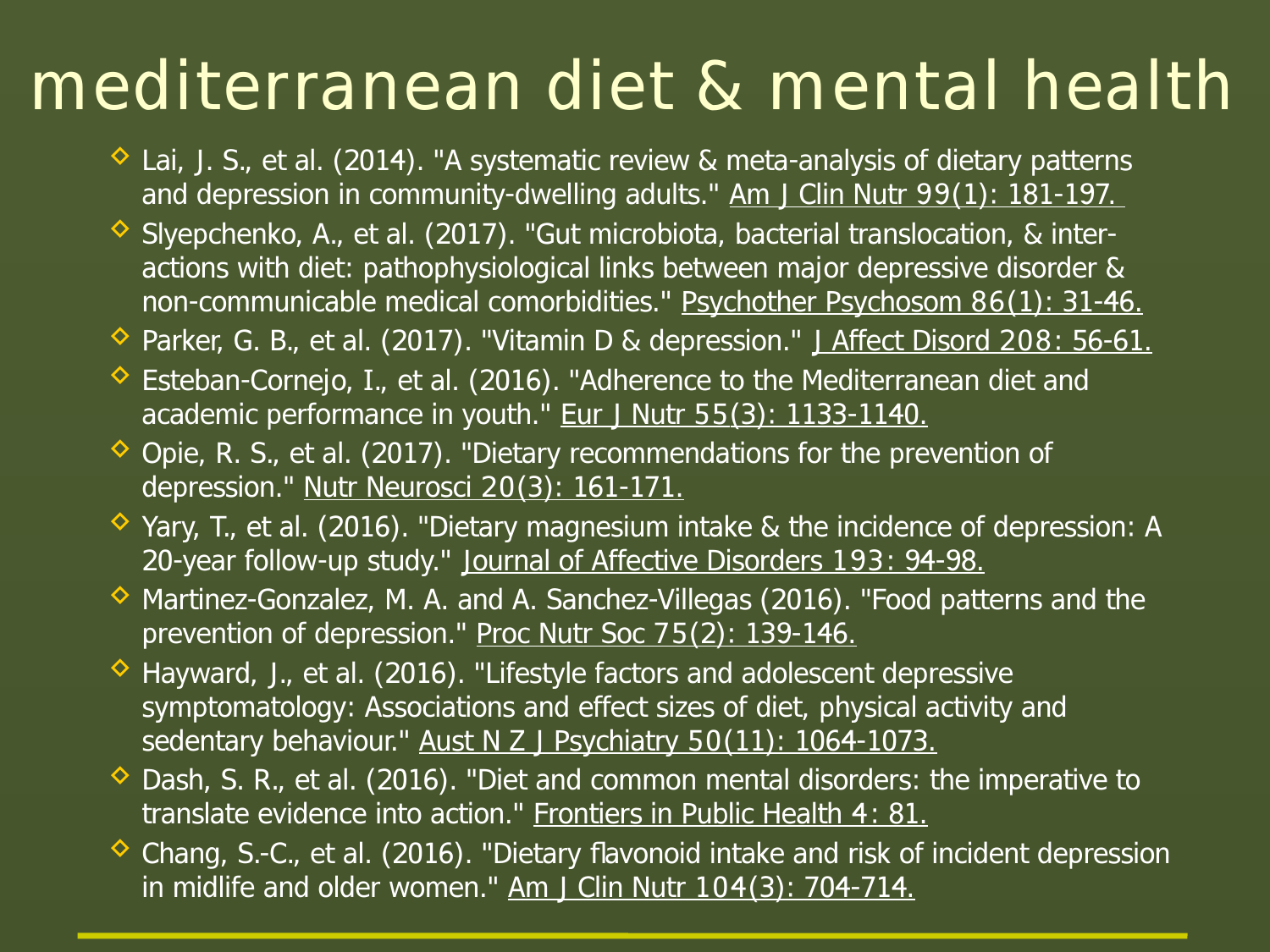

# mediterranean diet & mental health
Lai, J. S., et al. (2014). "A systematic review & meta-analysis of dietary patterns and depression in community-dwelling adults." Am J Clin Nutr 99(1): 181-197.
Slyepchenko, A., et al. (2017). "Gut microbiota, bacterial translocation, & inter-actions with diet: pathophysiological links between major depressive disorder & non-communicable medical comorbidities." Psychother Psychosom 86(1): 31-46.
Parker, G. B., et al. (2017). "Vitamin D & depression." J Affect Disord 208: 56-61.
Esteban-Cornejo, I., et al. (2016). "Adherence to the Mediterranean diet and academic performance in youth." Eur J Nutr 55(3): 1133-1140.
Opie, R. S., et al. (2017). "Dietary recommendations for the prevention of depression." Nutr Neurosci 20(3): 161-171.
Yary, T., et al. (2016). "Dietary magnesium intake & the incidence of depression: A 20-year follow-up study." Journal of Affective Disorders 193: 94-98.
Martinez-Gonzalez, M. A. and A. Sanchez-Villegas (2016). "Food patterns and the prevention of depression." Proc Nutr Soc 75(2): 139-146.
Hayward, J., et al. (2016). "Lifestyle factors and adolescent depressive symptomatology: Associations and effect sizes of diet, physical activity and sedentary behaviour." Aust N Z J Psychiatry 50(11): 1064-1073.
Dash, S. R., et al. (2016). "Diet and common mental disorders: the imperative to translate evidence into action." Frontiers in Public Health 4: 81.
Chang, S.-C., et al. (2016). "Dietary flavonoid intake and risk of incident depression in midlife and older women." Am J Clin Nutr 104(3): 704-714.